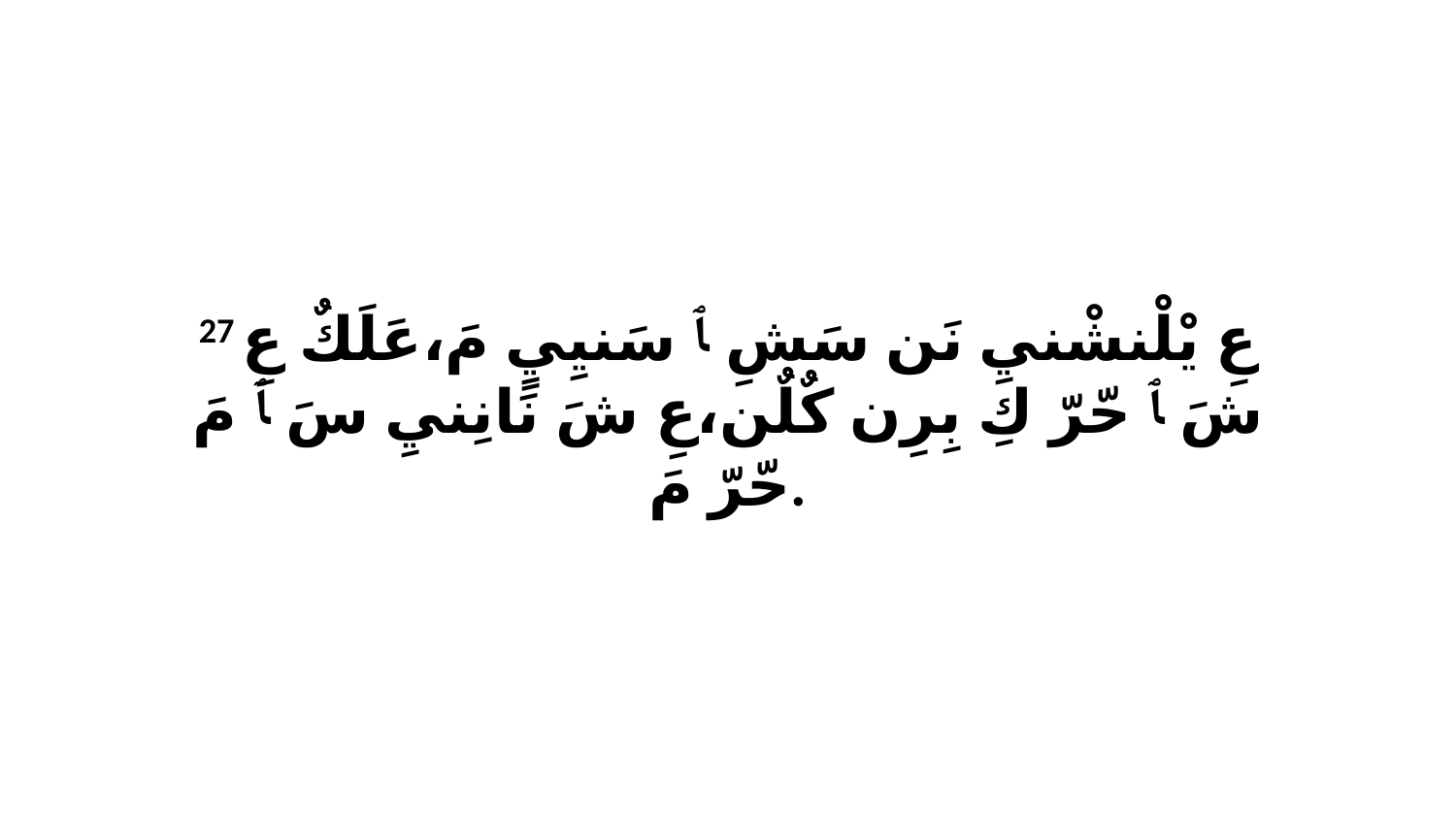

27 عِ يْلْنشْنيِ نَن سَشِ ﭑ سَنيِيٍ مَ،عَلَكٌ عِ شَ ﭑ حّرّ كِ بِرِن كٌلٌن،عِ شَ نَانِنيِ سَ ﭑ مَ حّرّ مَ.